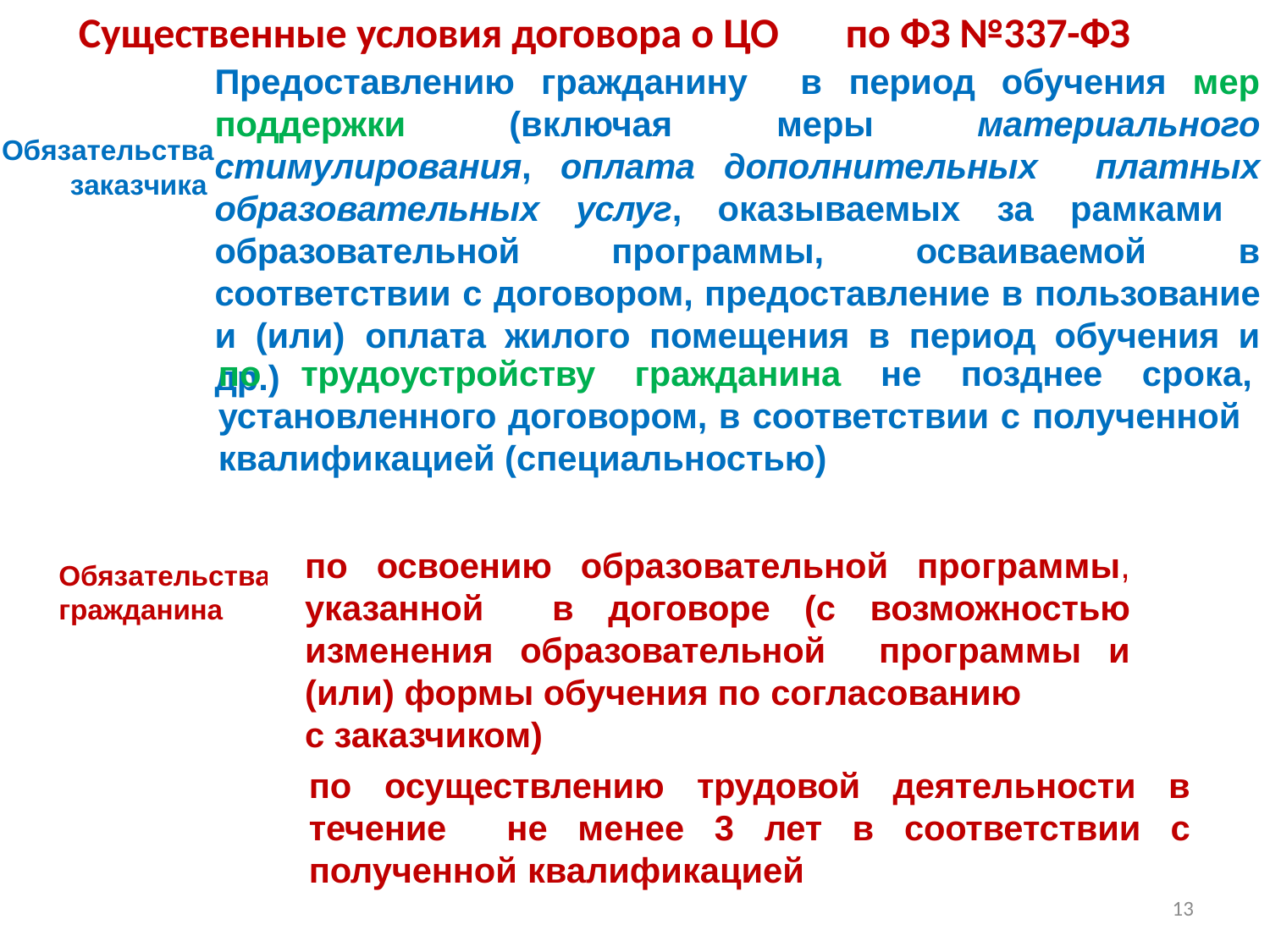

Существенные условия договора о ЦО       по ФЗ №337-ФЗ
Прием в вузы
Предоставлению гражданину  в период обучения мер поддержки (включая меры материального стимулирования, оплата дополнительных  платных образовательных услуг, оказываемых за рамками  образовательной программы, осваиваемой в соответствии с договором, предоставление в пользование и (или) оплата жилого помещения в период обучения и др.)
Обязательства
заказчика

по трудоустройству гражданина не позднее срока, установленного договором, в соответствии с полученной  квалификацией (специальностью)

по освоению образовательной программы, указанной  в договоре (с возможностью изменения образовательной  программы и (или) формы обучения по согласованию
с заказчиком)

Обязательства гражданина
по осуществлению трудовой деятельности в течение  не менее 3 лет в соответствии с полученной квалификацией
13